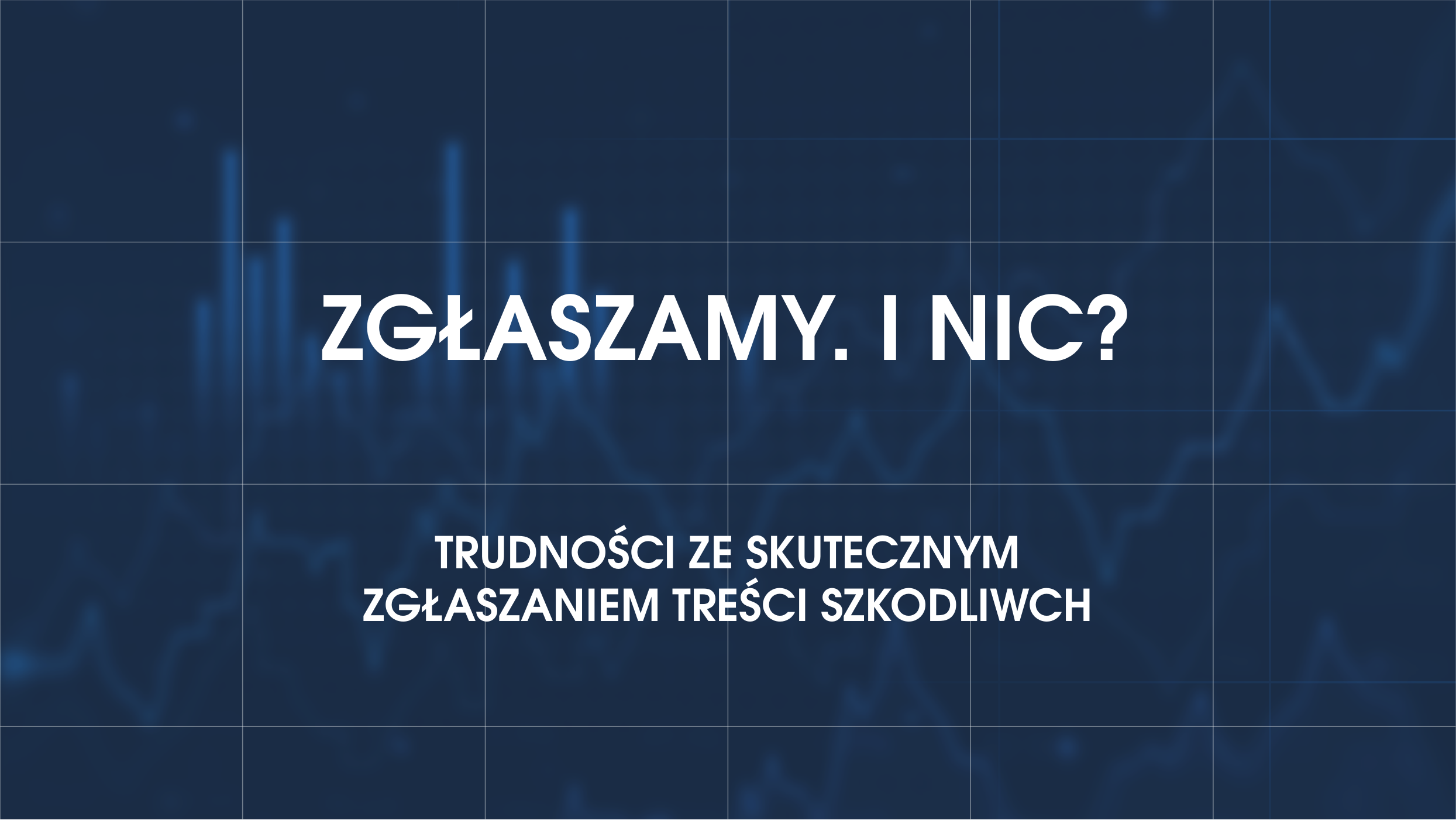

ZGŁASZAMY. I NIC?
TRUDNOŚCI ZE SKUTECZNYM ZGŁASZANIEM TREŚCI SZKODLIWCH
19